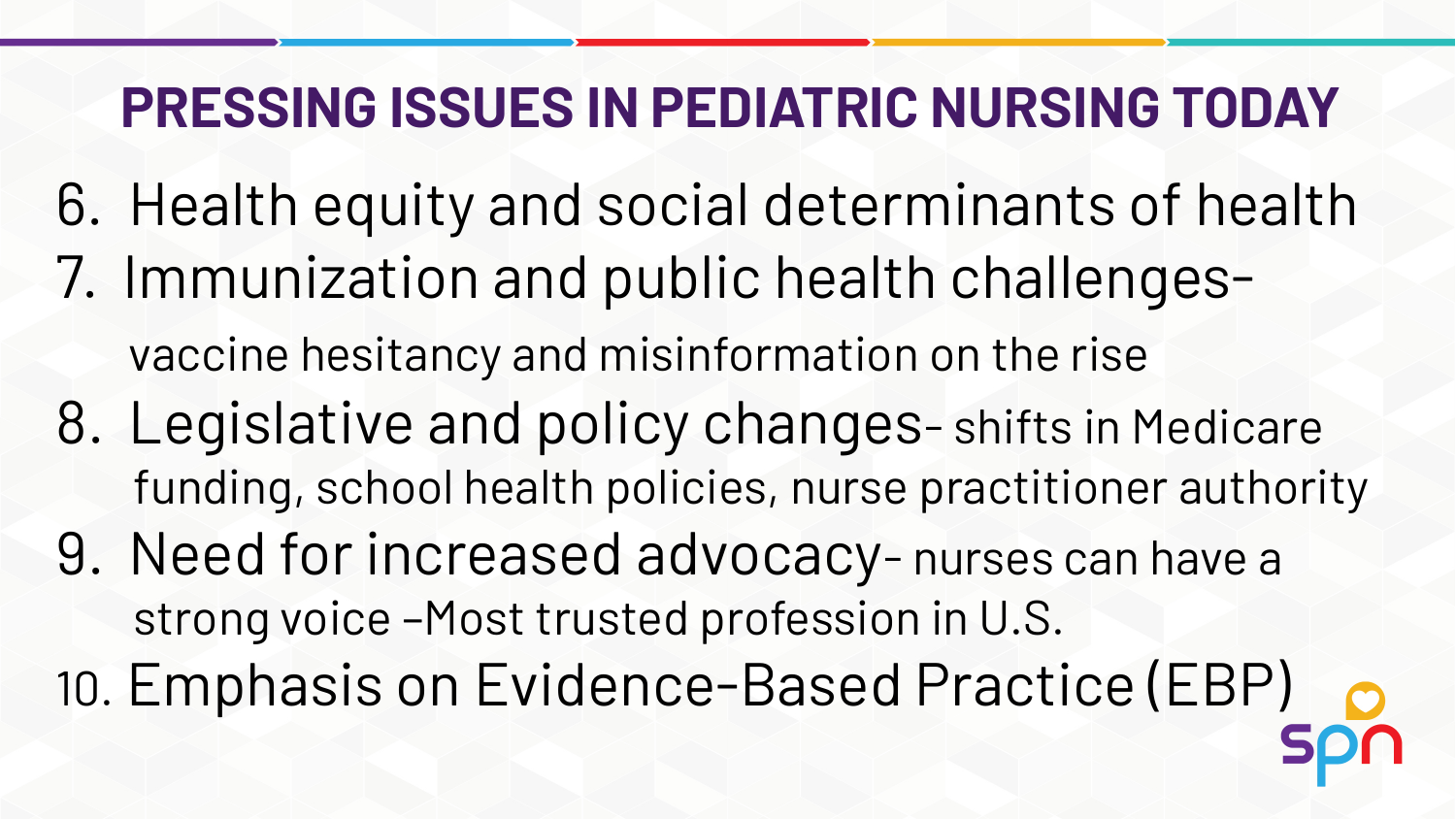

# Pressing Issues in Pediatric Nursing today
6.  Health equity and social determinants of health
7.  Immunization and public health challenges-
      vaccine hesitancy and misinformation on the rise
8.  Legislative and policy changes- shifts in Medicare
        funding, school health policies, nurse practitioner authority
9.  Need for increased advocacy- nurses can have a
        strong voice –Most trusted profession in U.S.
10. Emphasis on Evidence-Based Practice (EBP)